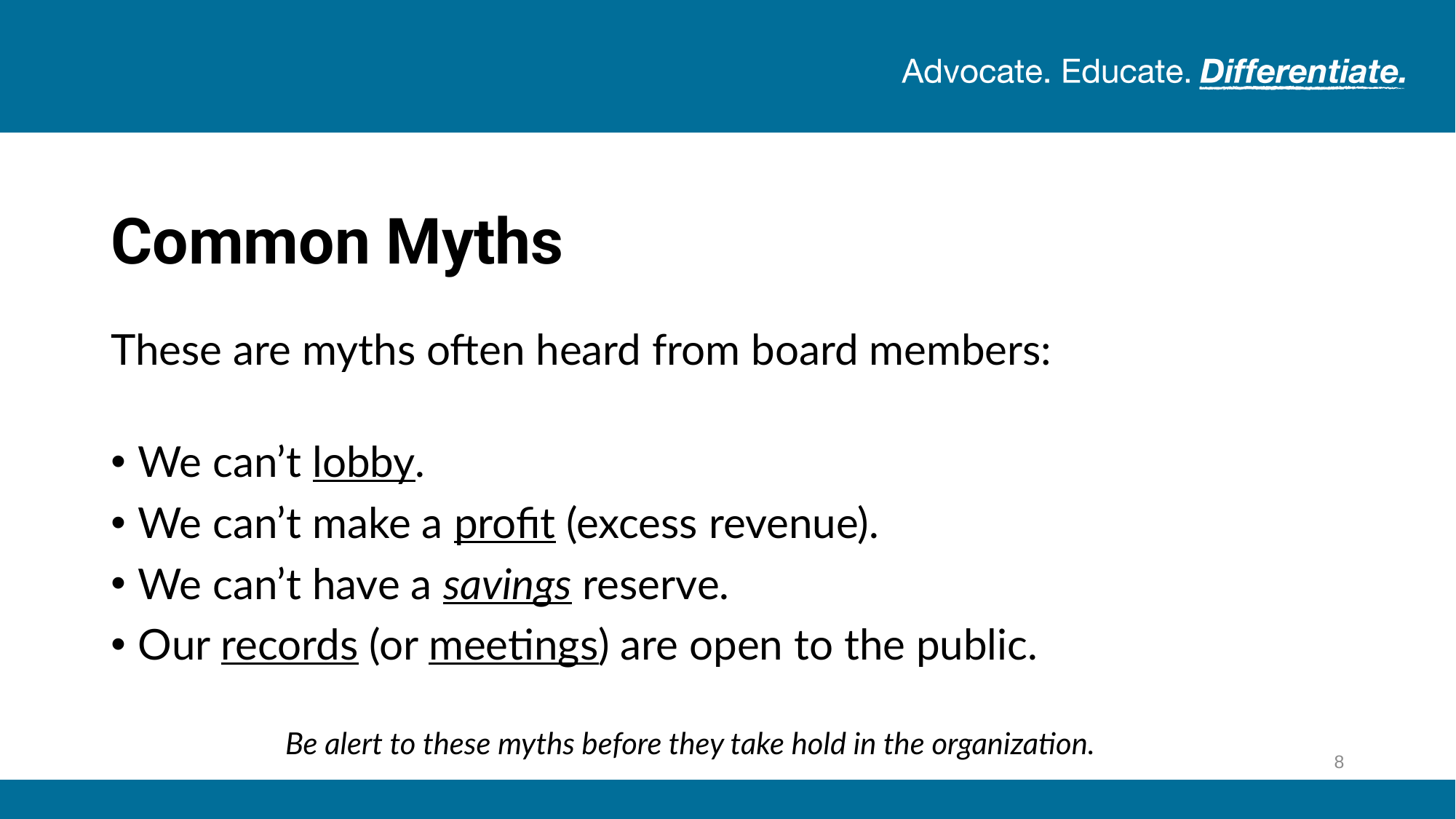

# Common Myths
These are myths often heard from board members:
We can’t lobby.
We can’t make a profit (excess revenue).
We can’t have a savings reserve.
Our records (or meetings) are open to the public.

Be alert to these myths before they take hold in the organization.
8